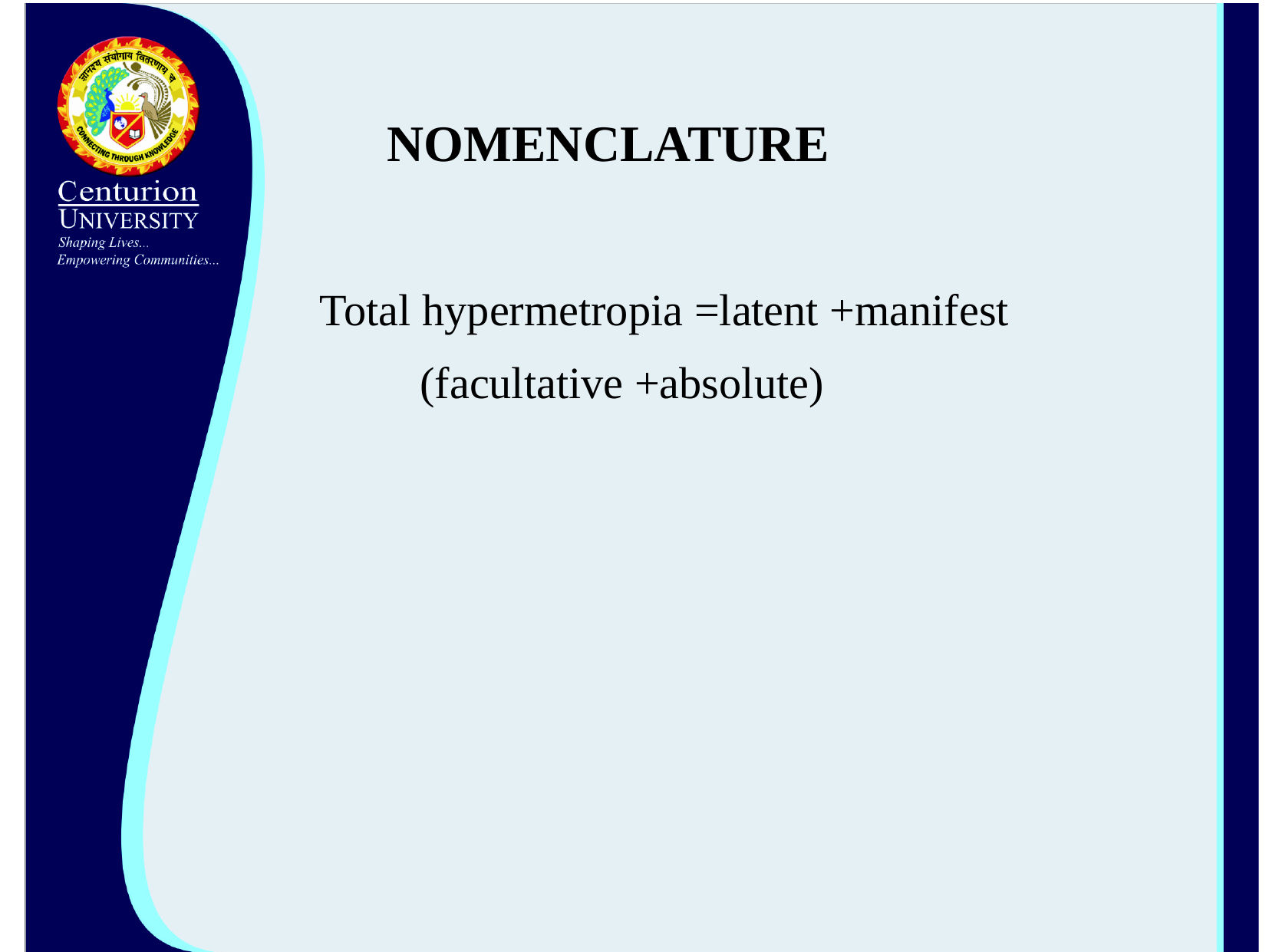

# NOMENCLATURE
Total hypermetropia =latent +manifest
         (facultative +absolute)